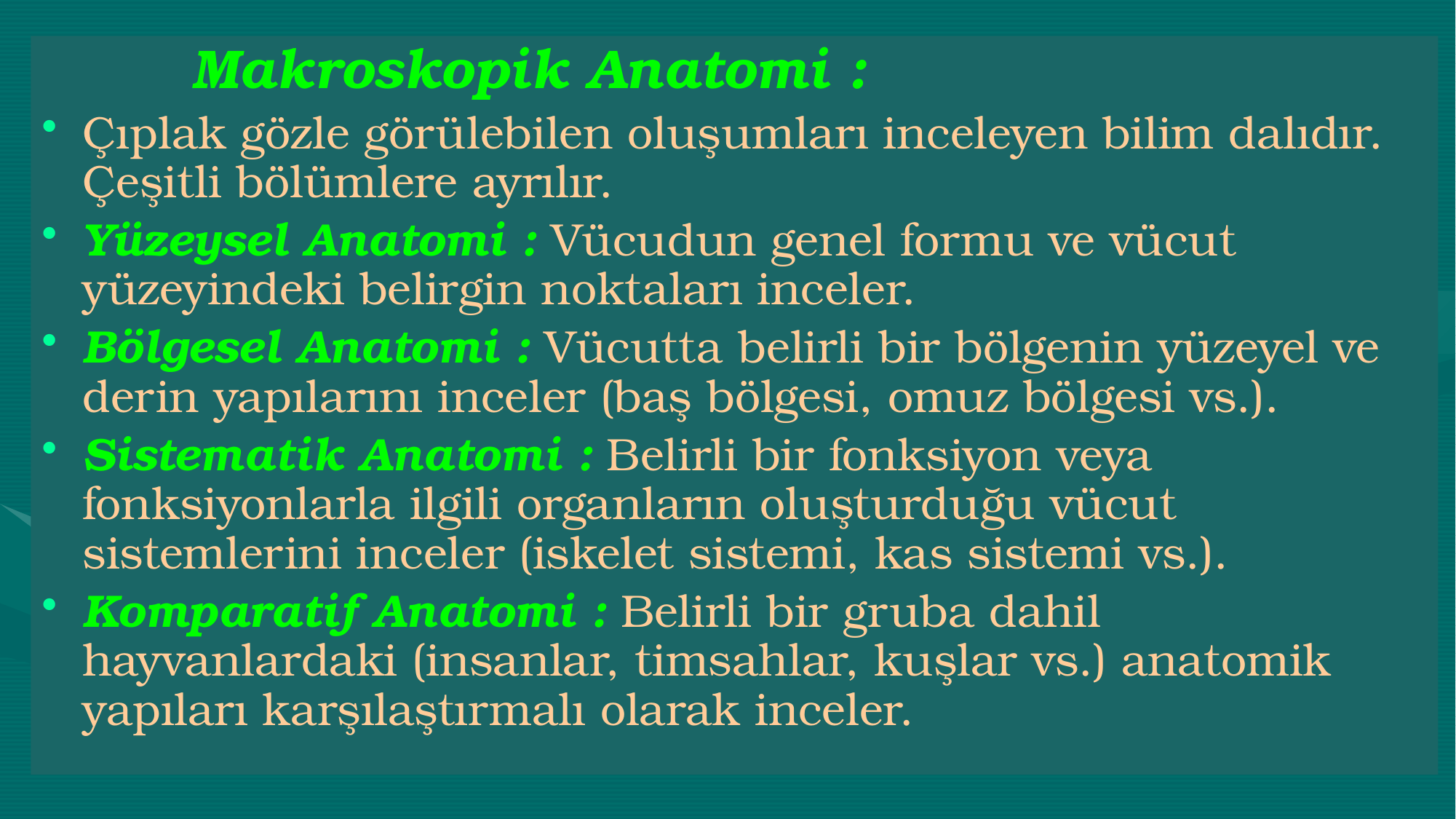

Makroskopik Anatomi :
Çıplak gözle görülebilen oluşumları inceleyen bilim dalıdır. Çeşitli bölümlere ayrılır.
Yüzeysel Anatomi : Vücudun genel formu ve vücut yüzeyindeki belirgin noktaları inceler.
Bölgesel Anatomi : Vücutta belirli bir bölgenin yüzeyel ve derin yapılarını inceler (baş bölgesi, omuz bölgesi vs.).
Sistematik Anatomi : Belirli bir fonksiyon veya fonksiyonlarla ilgili organların oluşturduğu vücut sistemlerini inceler (iskelet sistemi, kas sistemi vs.).
Komparatif Anatomi : Belirli bir gruba dahil hayvanlardaki (insanlar, timsahlar, kuşlar vs.) anatomik yapıları karşılaştırmalı olarak inceler.